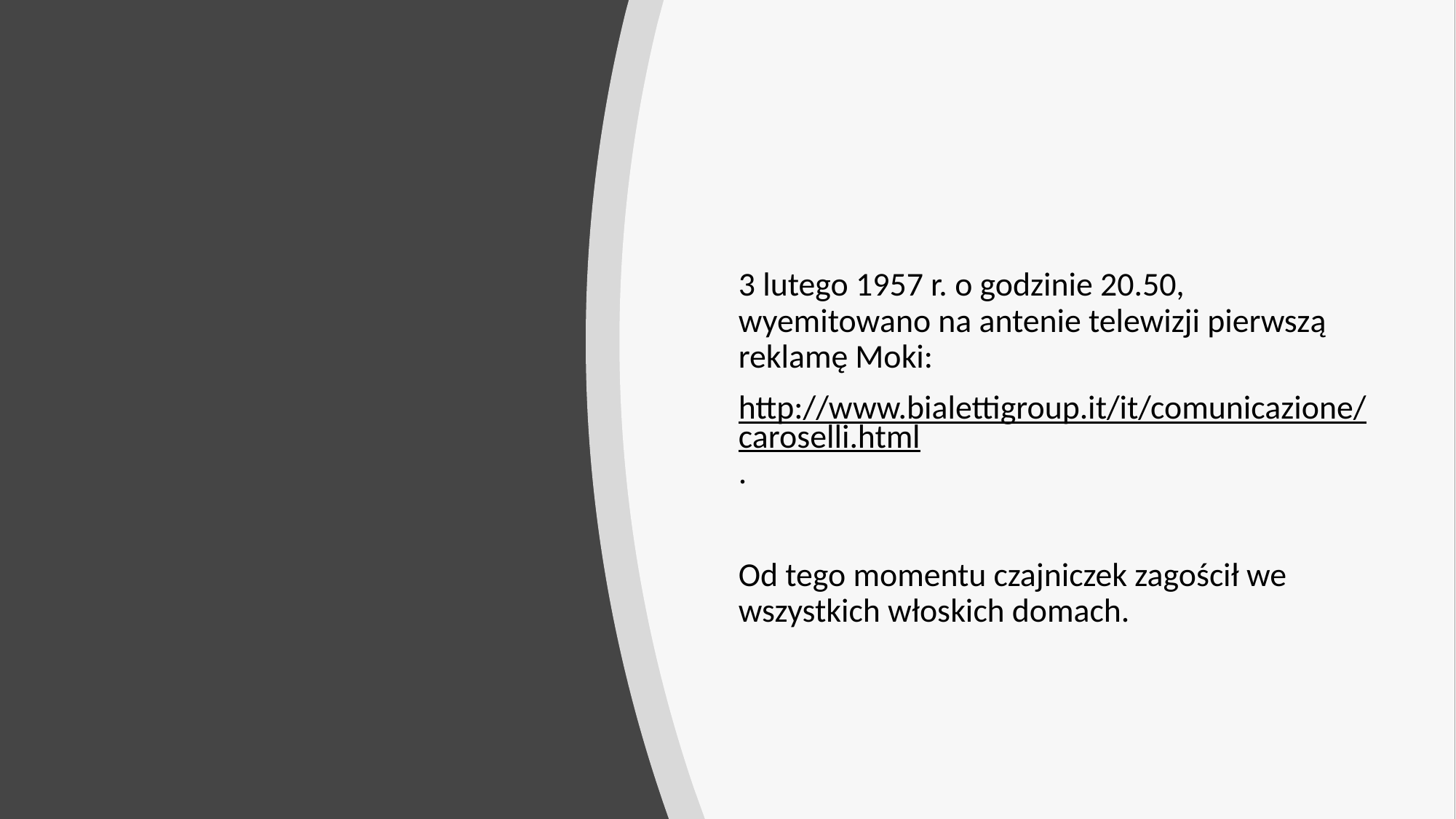

3 lutego 1957 r. o godzinie 20.50, wyemitowano na antenie telewizji pierwszą reklamę Moki:
http://www.bialettigroup.it/it/comunicazione/caroselli.html.

Od tego momentu czajniczek zagościł we wszystkich włoskich domach.
#